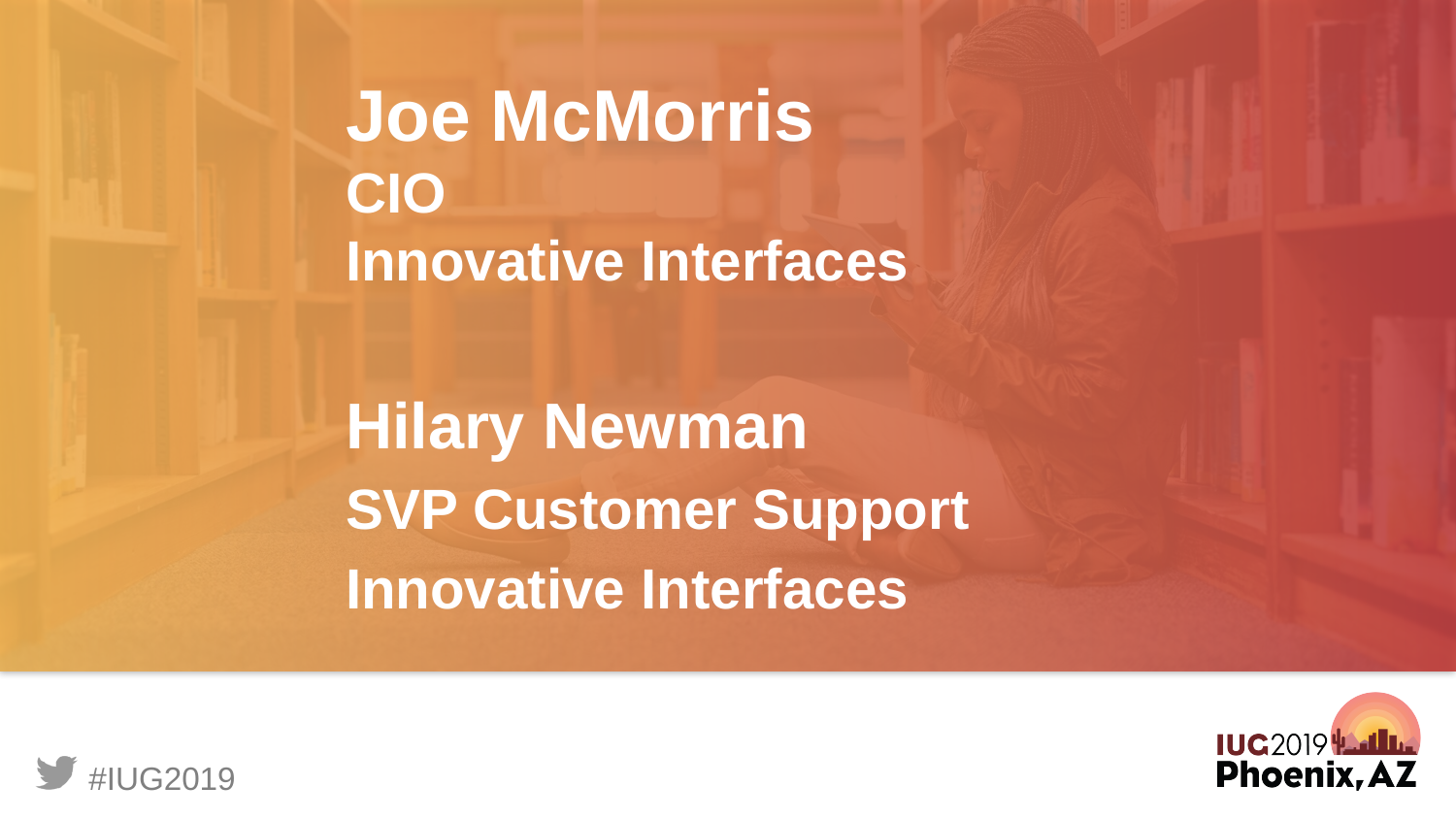

Joe McMorris
CIO
Innovative Interfaces

Hilary Newman
SVP Customer Support
Innovative Interfaces